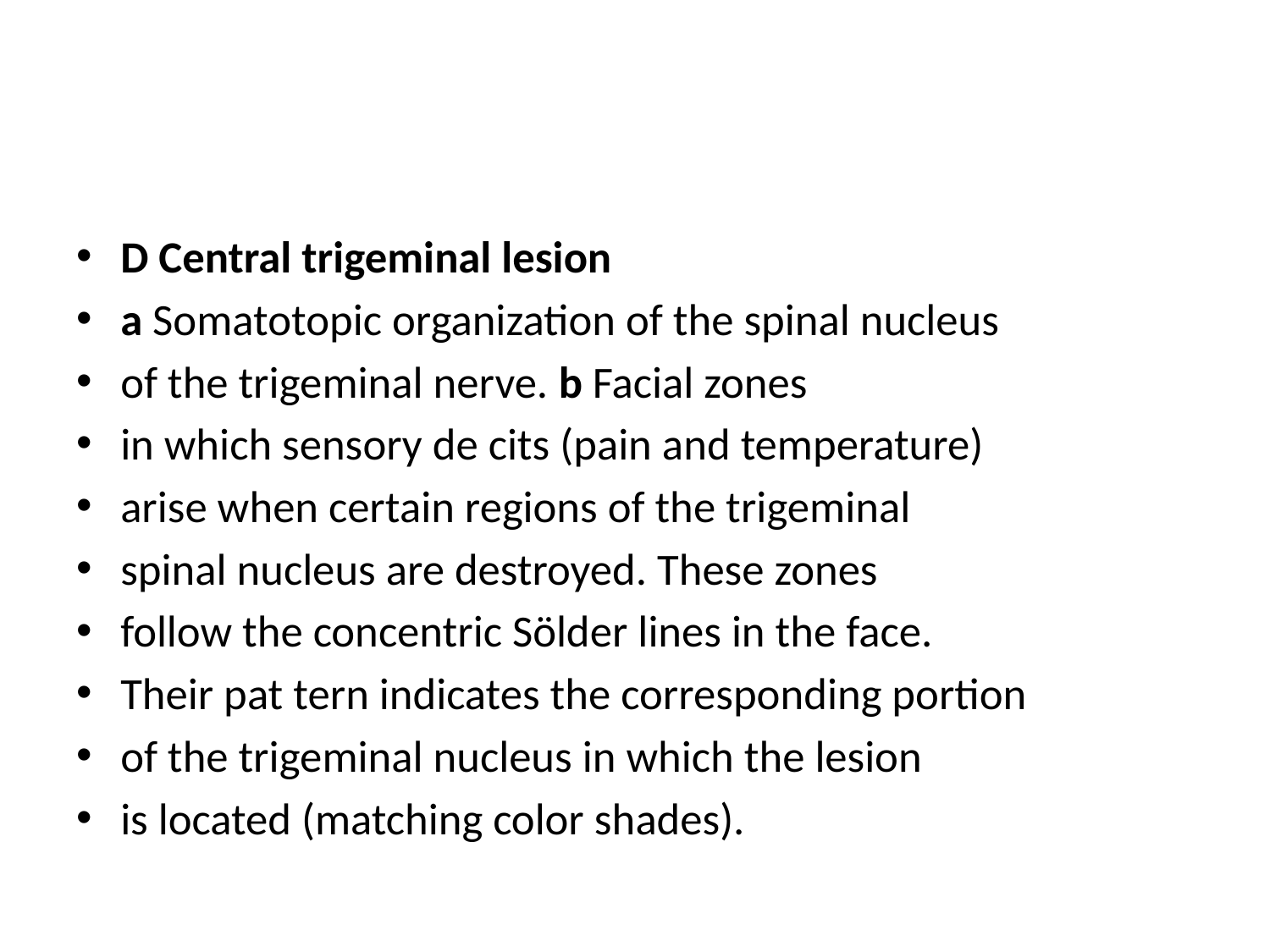

#
D Central trigeminal lesion
a Somatotopic organization of the spinal nucleus
of the trigeminal nerve. b Facial zones
in which sensory de cits (pain and temperature)
arise when certain regions of the trigeminal
spinal nucleus are destroyed. These zones
follow the concentric Sölder lines in the face.
Their pat tern indicates the corresponding portion
of the trigeminal nucleus in which the lesion
is located (matching color shades).